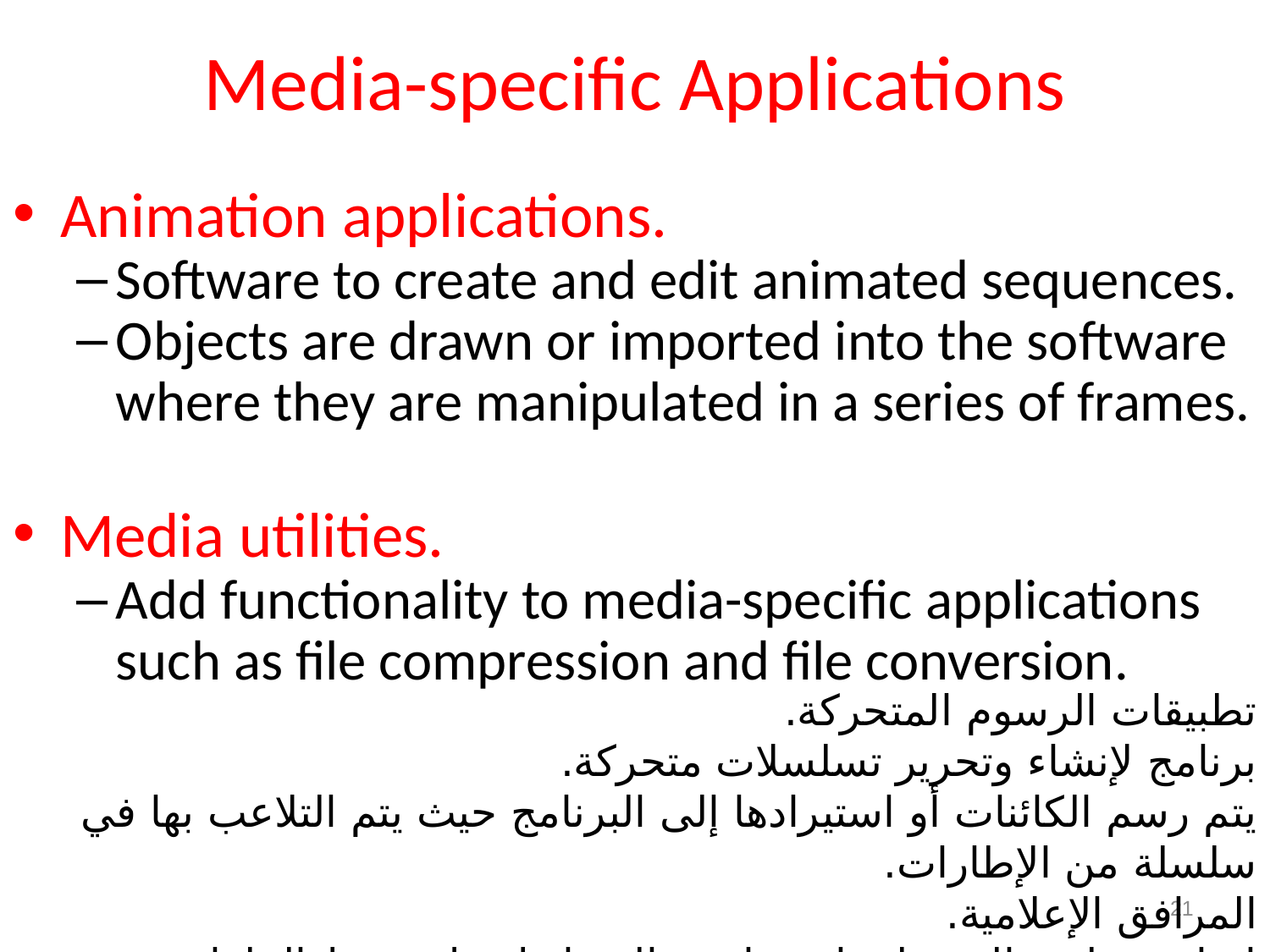

# Media-specific Applications
Animation applications.
Software to create and edit animated sequences.
Objects are drawn or imported into the software where they are manipulated in a series of frames.
Media utilities.
Add functionality to media-specific applications such as file compression and file conversion.
تطبيقات الرسوم المتحركة.
برنامج لإنشاء وتحرير تسلسلات متحركة.
يتم رسم الكائنات أو استيرادها إلى البرنامج حيث يتم التلاعب بها في سلسلة من الإطارات.
المرافق الإعلامية.
إضافة وظيفة إلى تطبيقات خاصة بالوسائط مثل ضغط الملفات وتحويل الملفات.
21